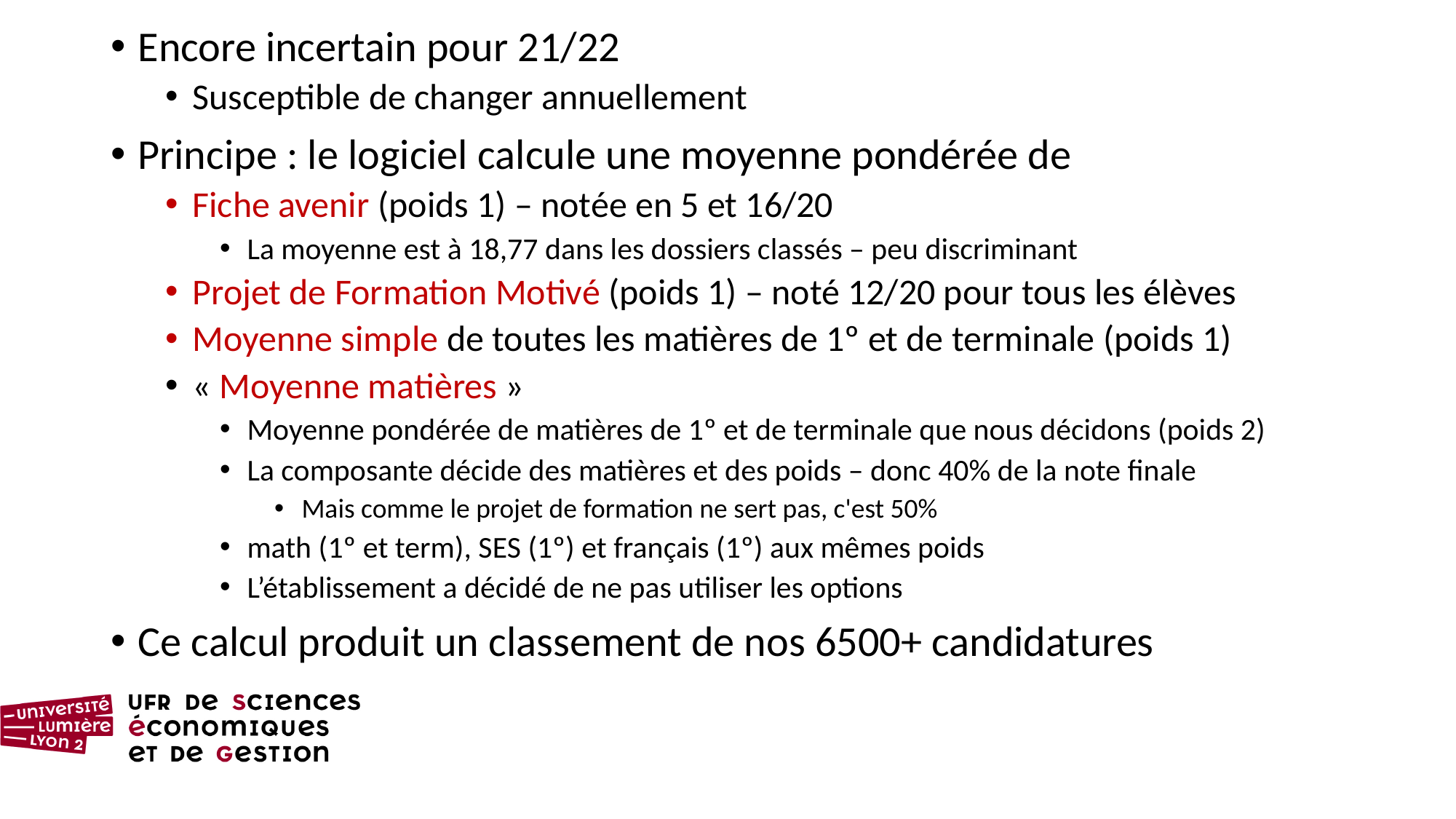

Encore incertain pour 21/22
Susceptible de changer annuellement
Principe : le logiciel calcule une moyenne pondérée de
Fiche avenir (poids 1) – notée en 5 et 16/20
La moyenne est à 18,77 dans les dossiers classés – peu discriminant
Projet de Formation Motivé (poids 1) – noté 12/20 pour tous les élèves
Moyenne simple de toutes les matières de 1º et de terminale (poids 1)
« Moyenne matières »
Moyenne pondérée de matières de 1º et de terminale que nous décidons (poids 2)
La composante décide des matières et des poids – donc 40% de la note finale
Mais comme le projet de formation ne sert pas, c'est 50%
math (1º et term), SES (1º) et français (1º) aux mêmes poids
L’établissement a décidé de ne pas utiliser les options
Ce calcul produit un classement de nos 6500+ candidatures